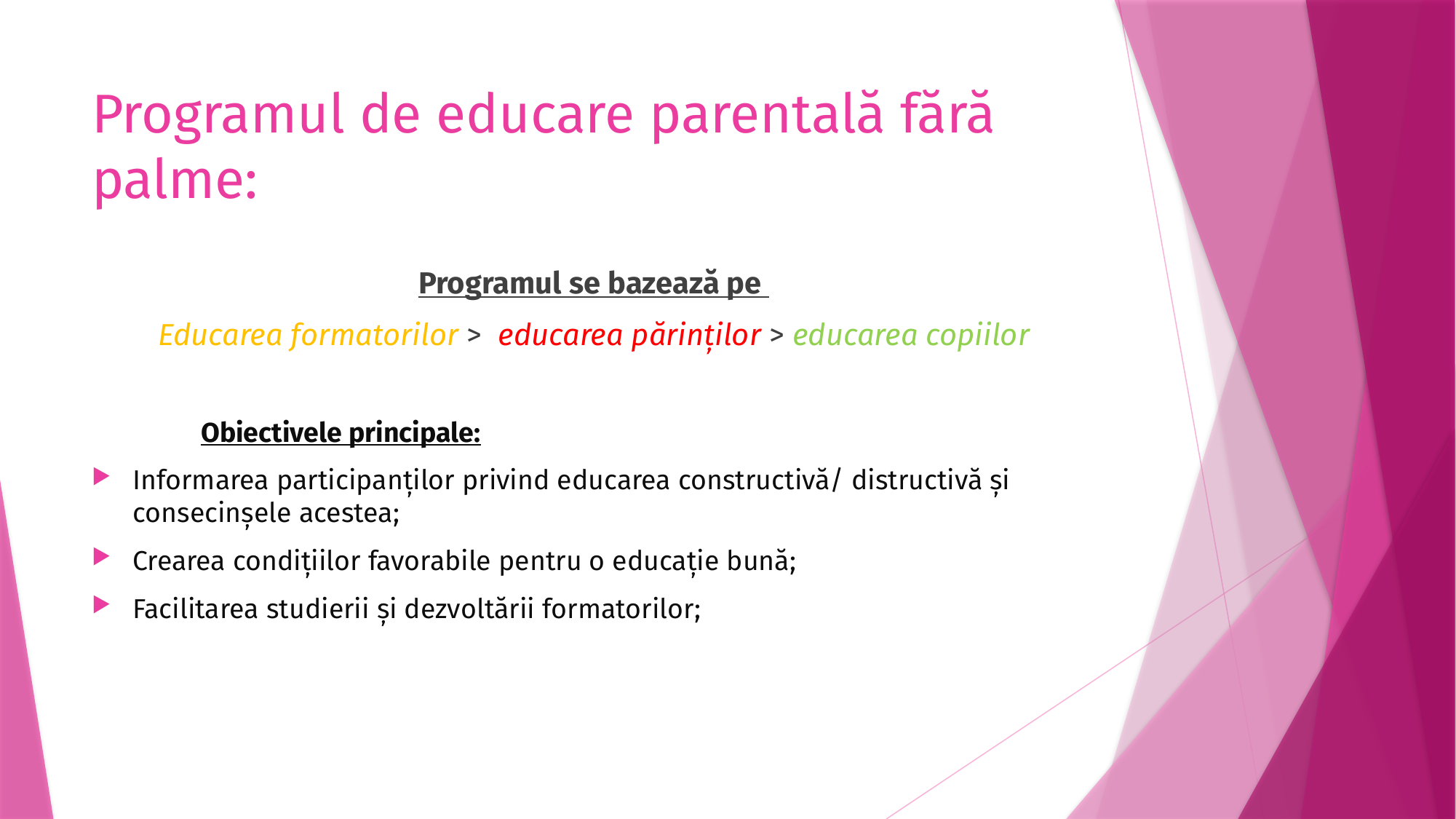

# Programul de educare parentală fără palme:
Programul se bazează pe
Educarea formatorilor >  educarea părinților > educarea copiilor

	Obiectivele principale:
Informarea participanților privind educarea constructivă/ distructivă și consecinșele acestea;
Crearea condițiilor favorabile pentru o educație bună;
Facilitarea studierii și dezvoltării formatorilor;